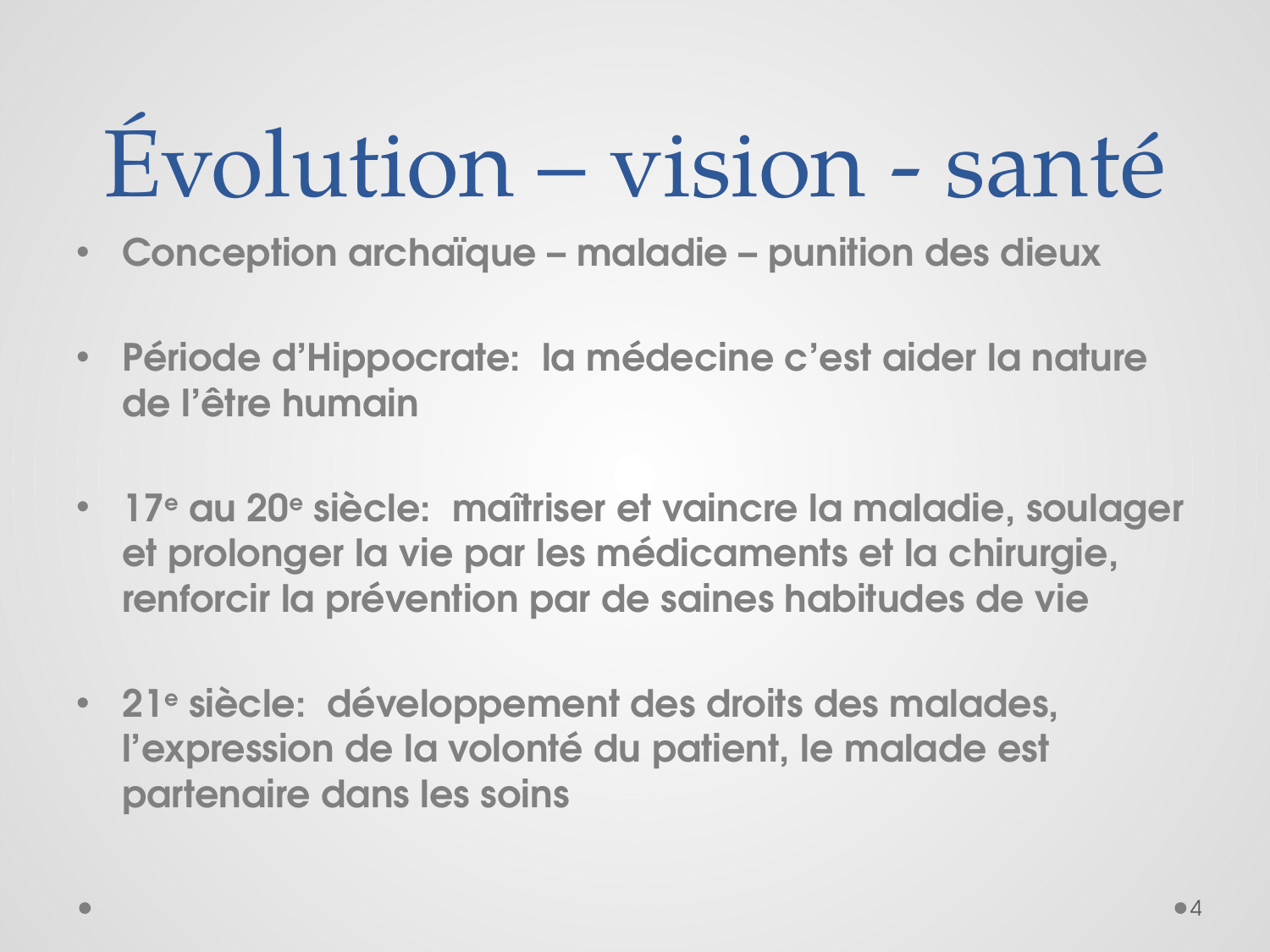

# Évolution – vision - santé
Conception archaïque – maladie – punition des dieux

Période d’Hippocrate:  la médecine c’est aider la nature de l’être humain

17e au 20e siècle:  maîtriser et vaincre la maladie, soulager et prolonger la vie par les médicaments et la chirurgie, renforcir la prévention par de saines habitudes de vie

21e siècle:  développement des droits des malades, l’expression de la volonté du patient, le malade est partenaire dans les soins

4